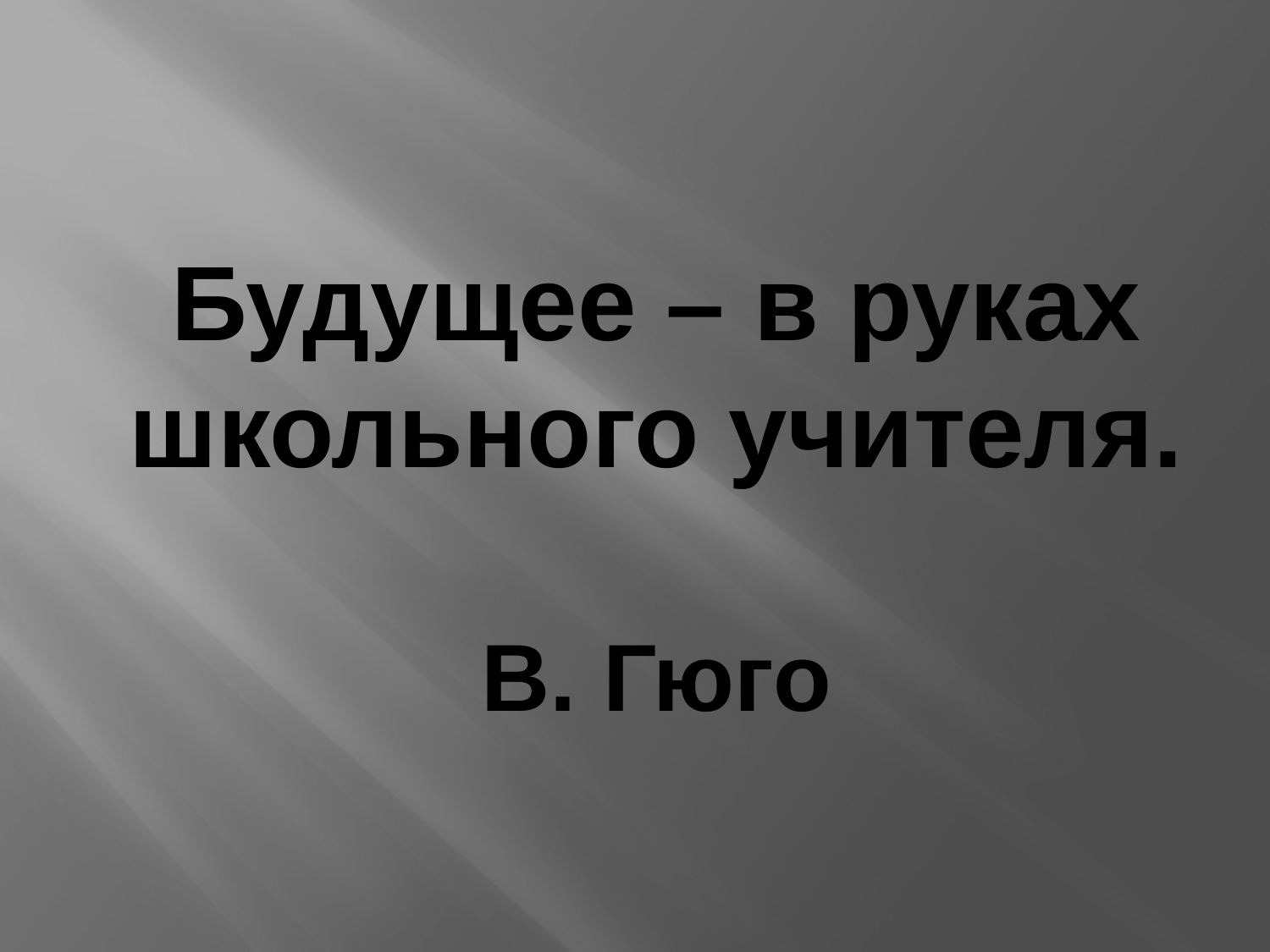

# Будущее – в руках школьного учителя. В. Гюго